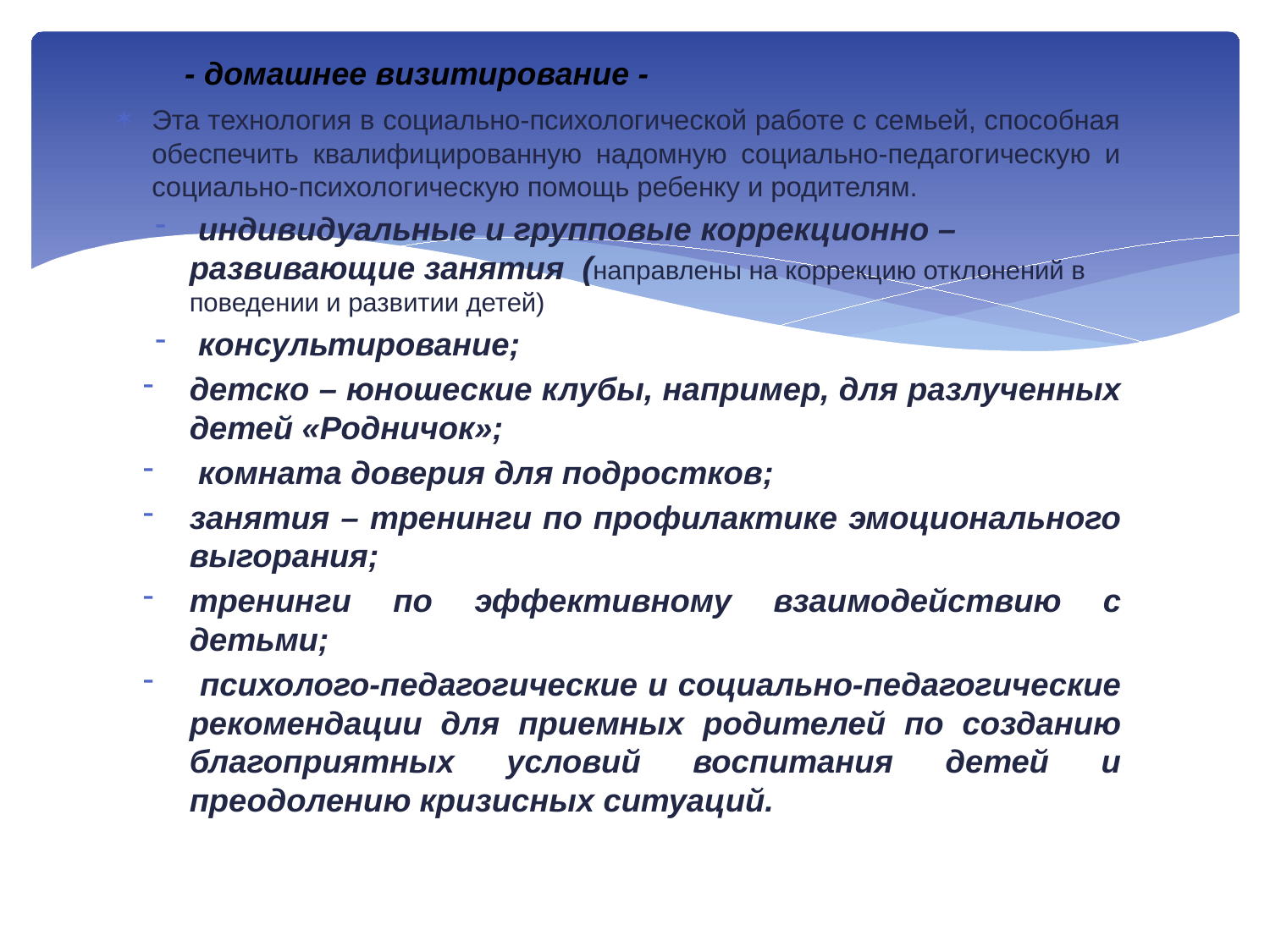

# - домашнее визитирование -
Эта технология в социально-психологической работе с семьей, способная обеспечить квалифицированную надомную социально-педагогическую и социально-психологическую помощь ребенку и родителям.
 индивидуальные и групповые коррекционно – развивающие занятия  (направлены на коррекцию отклонений в поведении и развитии детей)
 консультирование;
детско – юношеские клубы, например, для разлученных детей «Родничок»;
 комната доверия для подростков;
занятия – тренинги по профилактике эмоционального выгорания;
тренинги по эффективному взаимодействию с детьми;
 психолого-педагогические и социально-педагогические рекомендации для приемных родителей по созданию благоприятных условий воспитания детей и преодолению кризисных ситуаций.